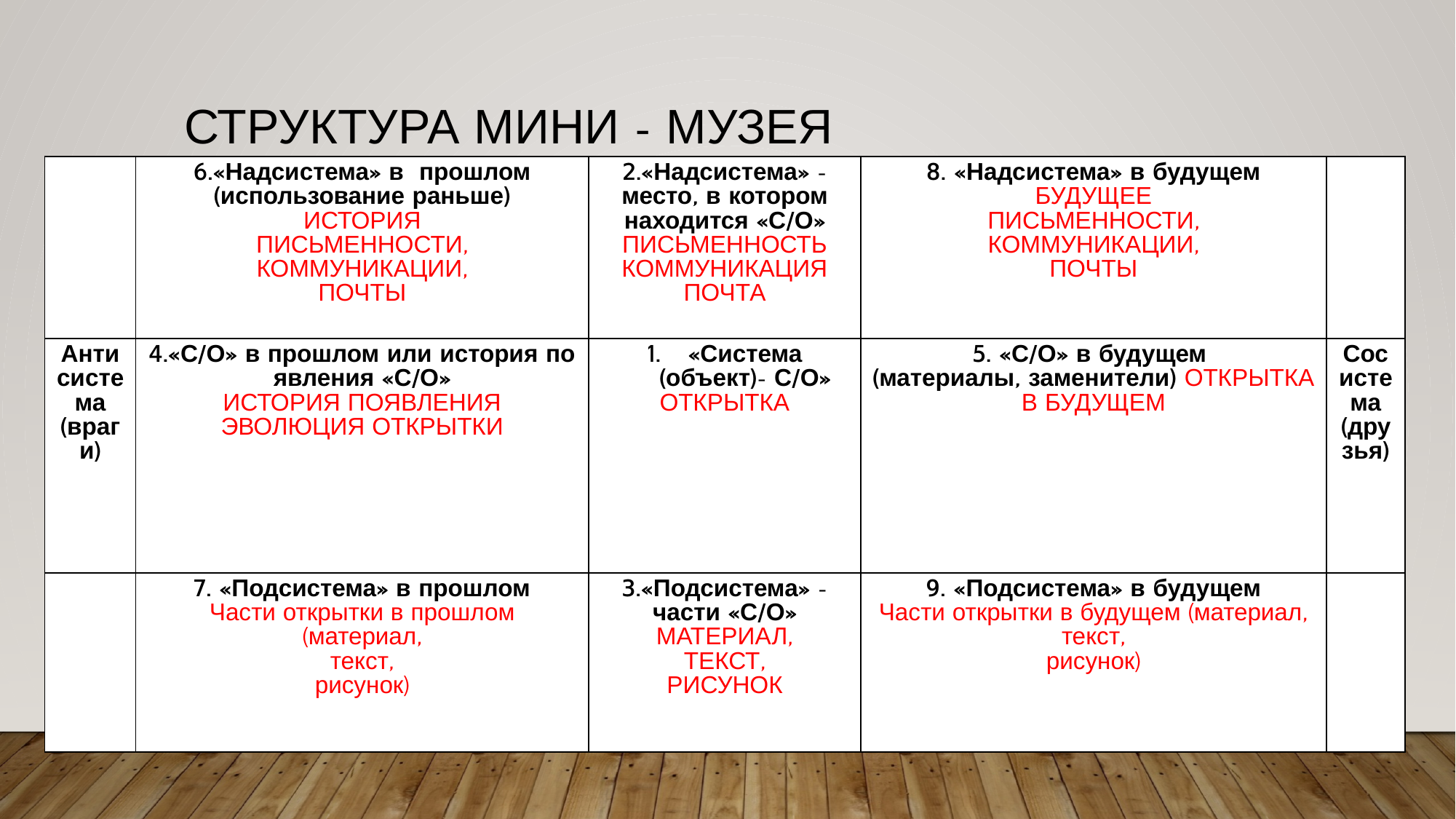

# Структура МИНИ - музея
|  | 6.«Надсистема» в прошлом (использование раньше) ИСТОРИЯ ПИСЬМЕННОСТИ, КОММУНИКАЦИИ, ПОЧТЫ | 2.«Надсистема» - место, в котором находится «С/О» ПИСЬМЕННОСТЬ КОММУНИКАЦИЯ ПОЧТА | 8. «Надсистема» в будущем БУДУЩЕЕ ПИСЬМЕННОСТИ, КОММУНИКАЦИИ, ПОЧТЫ |  |
| --- | --- | --- | --- | --- |
| Антисистема (враги) | 4.«С/О» в прошлом или история по явления «С/О» ИСТОРИЯ ПОЯВЛЕНИЯ ЭВОЛЮЦИЯ ОТКРЫТКИ | «Система (объект)- С/О» ОТКРЫТКА | 5. «С/О» в будущем (материалы, заменители) ОТКРЫТКА В БУДУЩЕМ | Сосистема (друзья) |
|  | 7. «Подсистема» в прошлом Части открытки в прошлом (материал, текст, рисунок) | 3.«Подсистема» - части «С/О» МАТЕРИАЛ, ТЕКСТ, РИСУНОК | 9. «Подсистема» в будущем Части открытки в будущем (материал, текст, рисунок) |  |